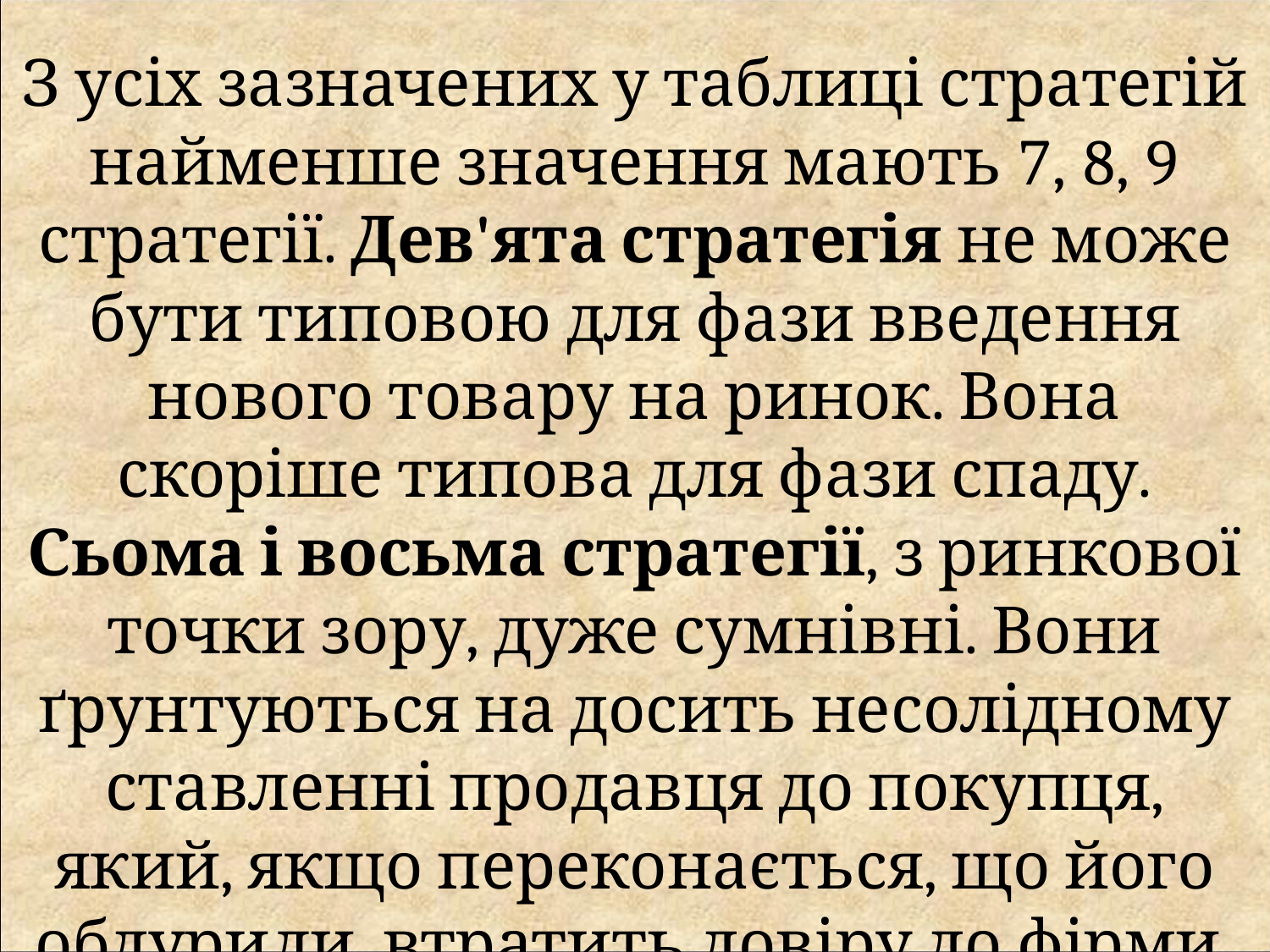

З усіх зазначених у таблиці стратегій найменше значення мають 7, 8, 9 стратегії. Дев'ята стратегія не може бути типовою для фази введення нового товару на ринок. Вона скоріше типова для фази спаду. Сьома і восьма стратегії, з ринкової точки зору, дуже сумнівні. Вони ґрунтуються на досить несолідному ставленні продавця до покупця, який, якщо переконається, що його обдурили, втратить довіру до фірми.